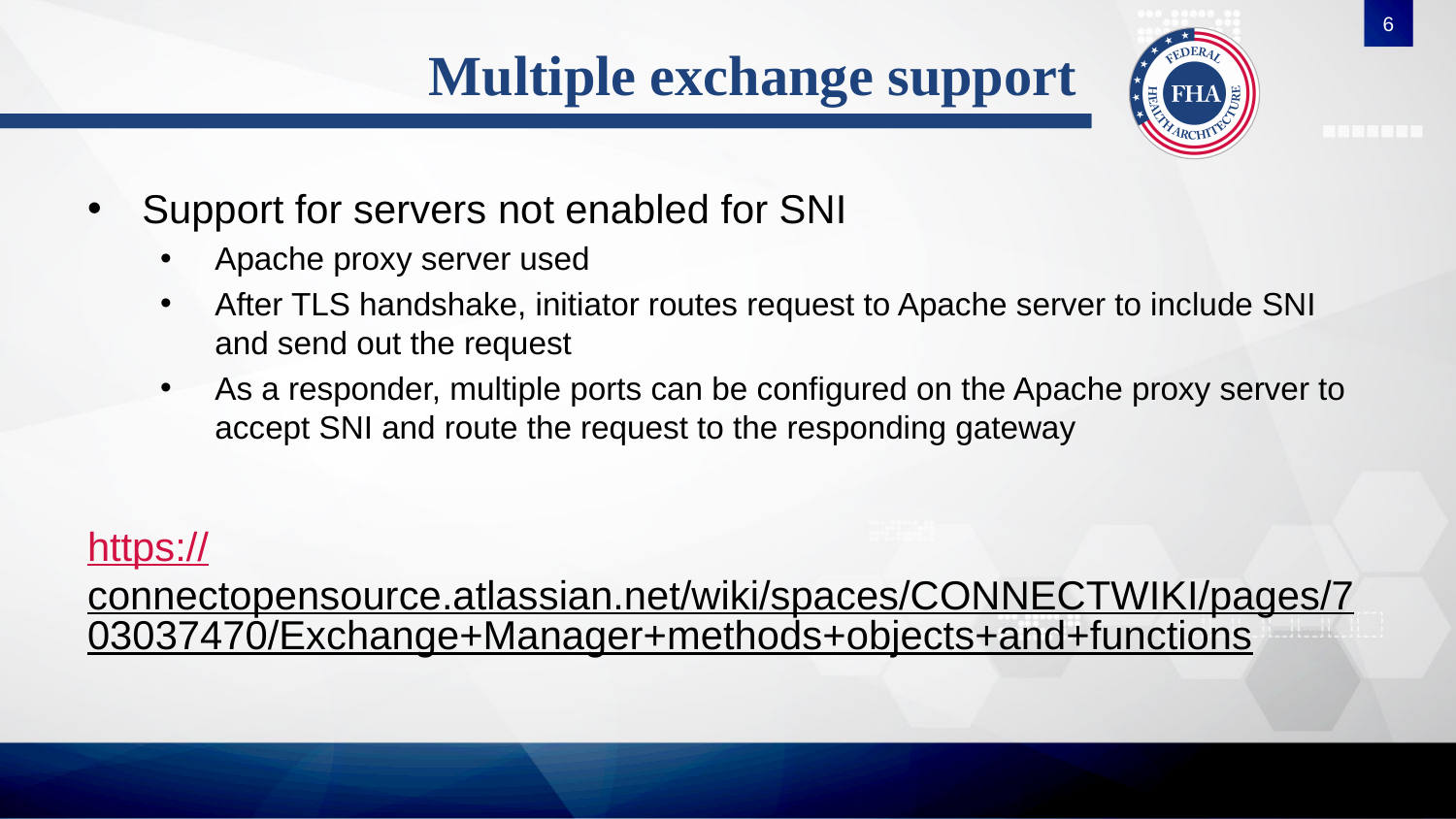

6
# Multiple exchange support
Support for servers not enabled for SNI
Apache proxy server used
After TLS handshake, initiator routes request to Apache server to include SNI and send out the request
As a responder, multiple ports can be configured on the Apache proxy server to accept SNI and route the request to the responding gateway

https://connectopensource.atlassian.net/wiki/spaces/CONNECTWIKI/pages/703037470/Exchange+Manager+methods+objects+and+functions